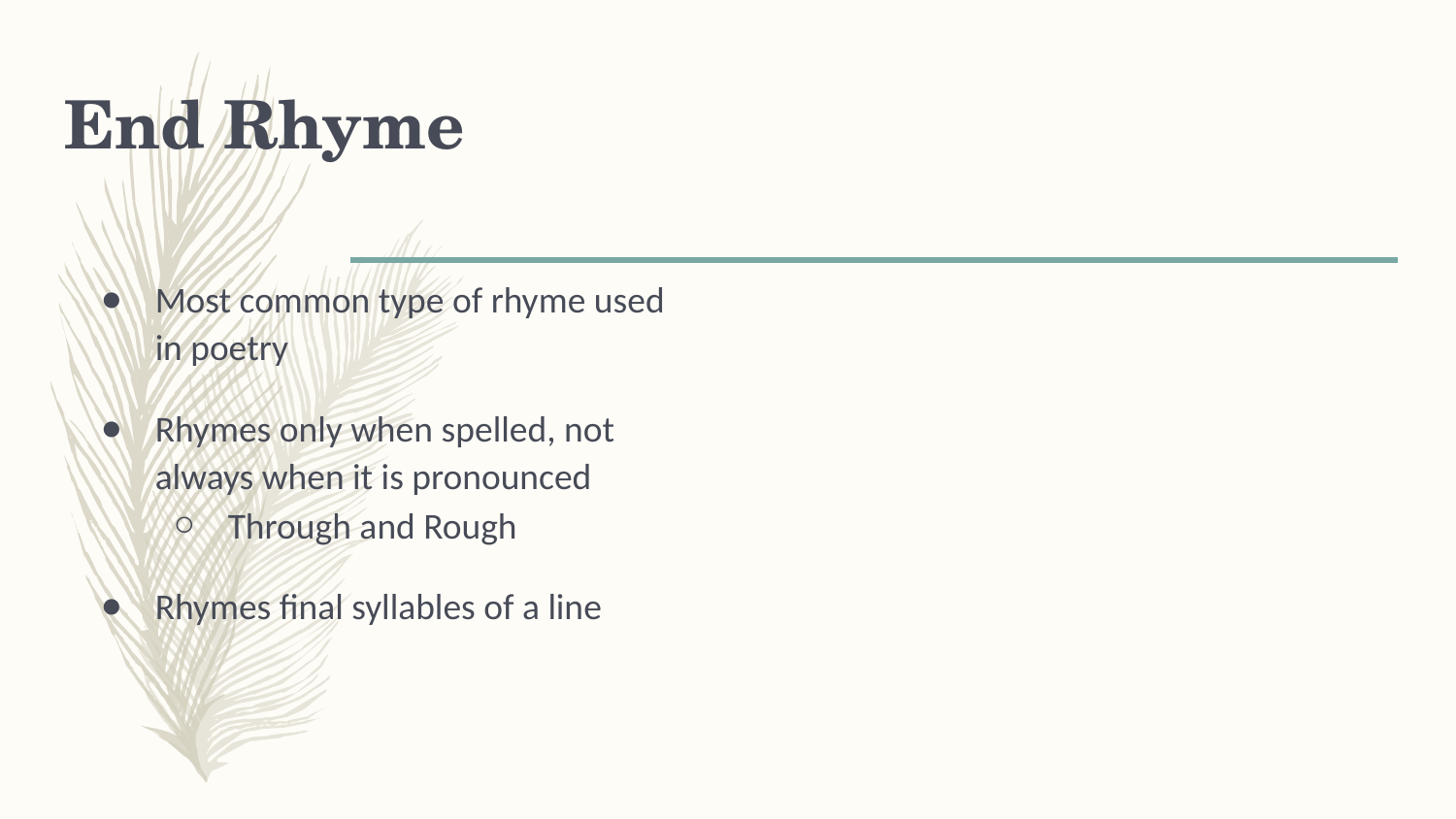

# End Rhyme
Most common type of rhyme used in poetry
Rhymes only when spelled, not always when it is pronounced
Through and Rough
Rhymes final syllables of a line